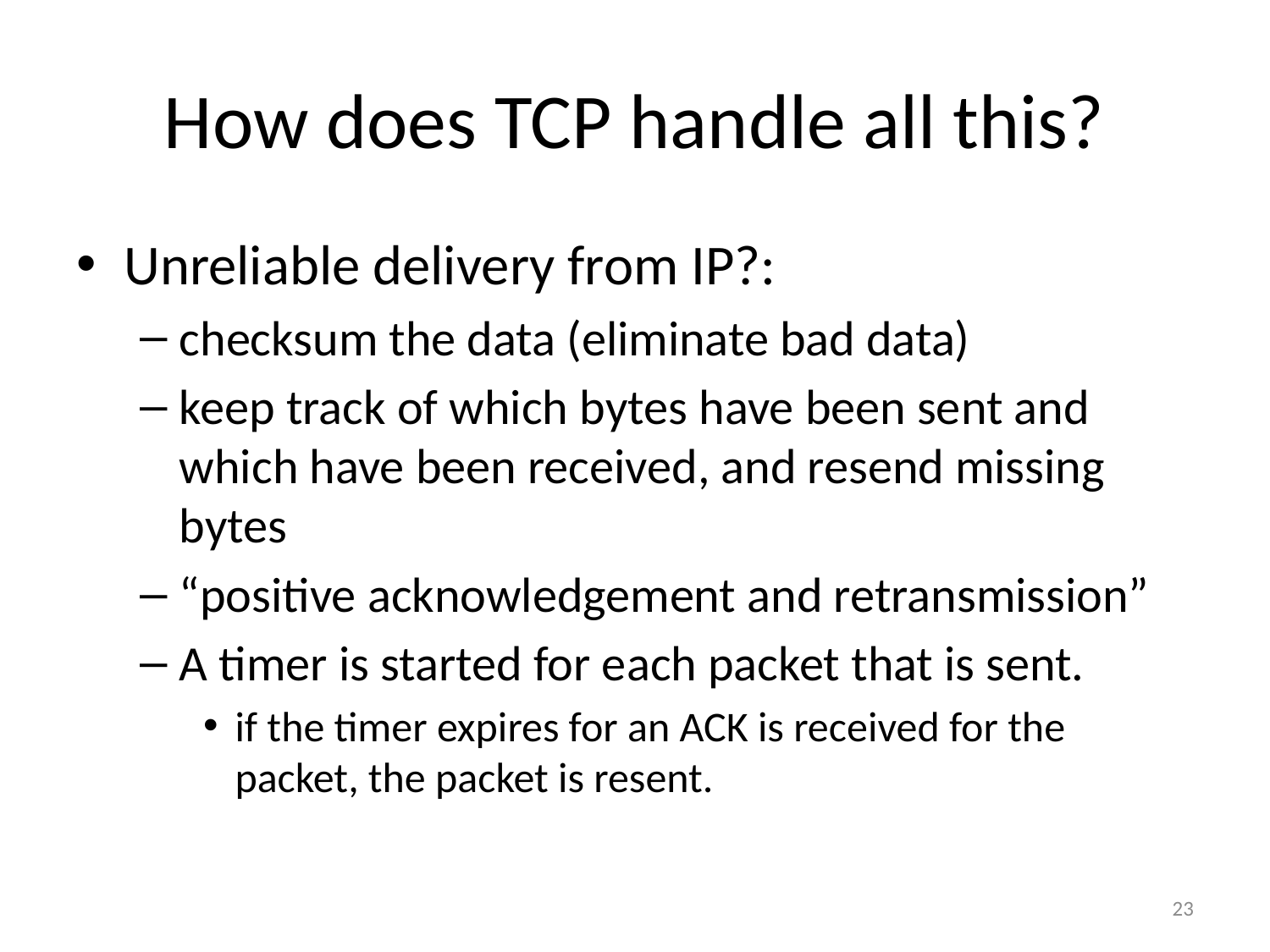

# How does TCP handle all this?
Unreliable delivery from IP?:
checksum the data (eliminate bad data)
keep track of which bytes have been sent and which have been received, and resend missing bytes
“positive acknowledgement and retransmission”
A timer is started for each packet that is sent.
if the timer expires for an ACK is received for the packet, the packet is resent.

23